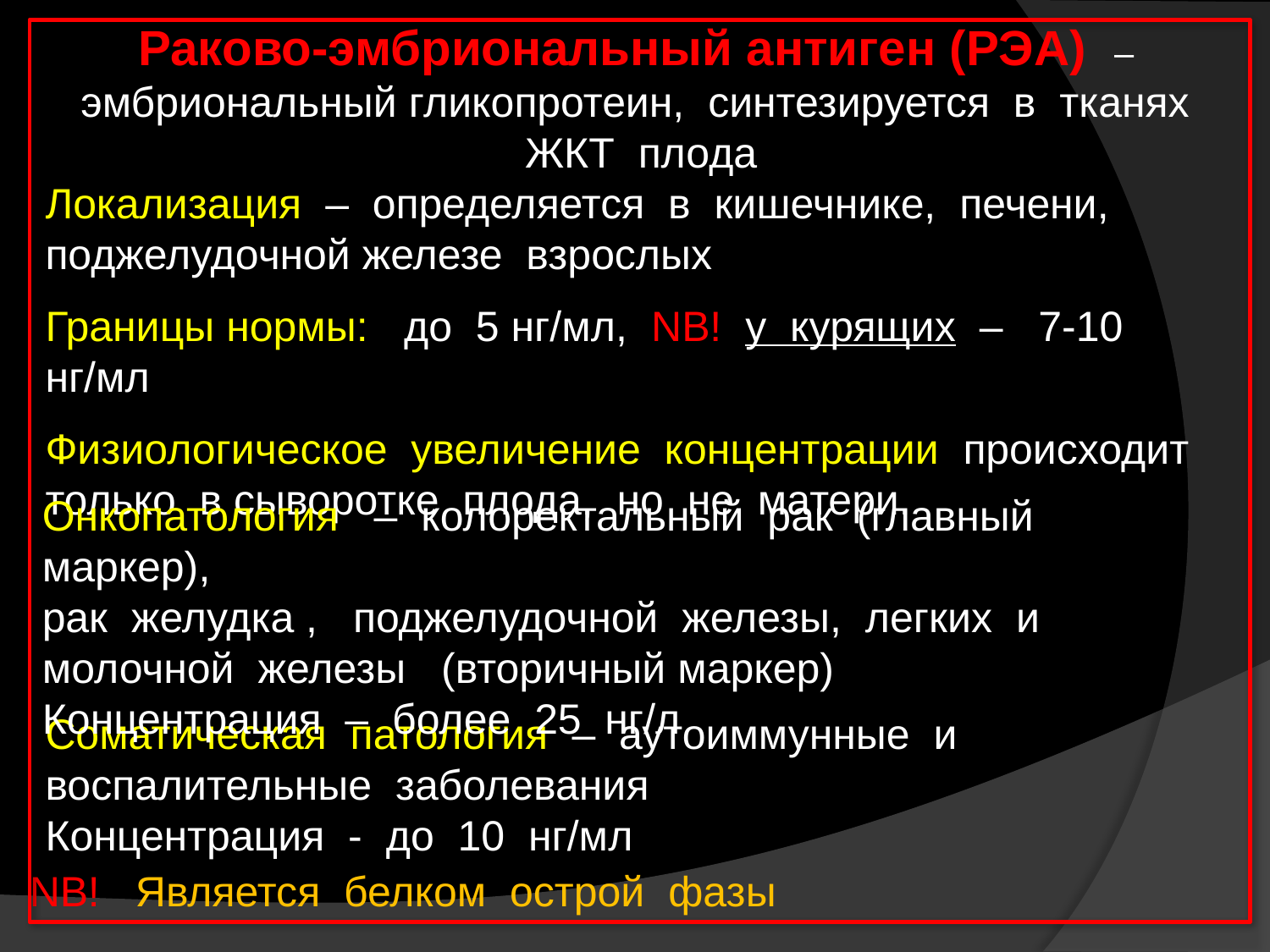

Раково-эмбриональный антиген (РЭА)  –  эмбриональный гликопротеин,  синтезируется  в  тканях  ЖКТ  плода
Локализация  –  определяется  в  кишечнике,  печени,  поджелудочной железе  взрослых

Границы нормы:   до  5 нг/мл,  NB!  у  курящих  –   7-10  нг/мл

Физиологическое  увеличение  концентрации  происходит  только  в сыворотке  плода,  но  не  матери.

Онкопатология   –  колоректальный  рак  (главный маркер),
рак  желудка ,   поджелудочной  железы,  легких  и  молочной  железы   (вторичный маркер)
Концентрация  –  более  25  нг/л
Соматическая  патология  –  аутоиммунные  и  воспалительные  заболевания
Концентрация  -  до  10  нг/мл
NB!   Является  белком  острой  фазы